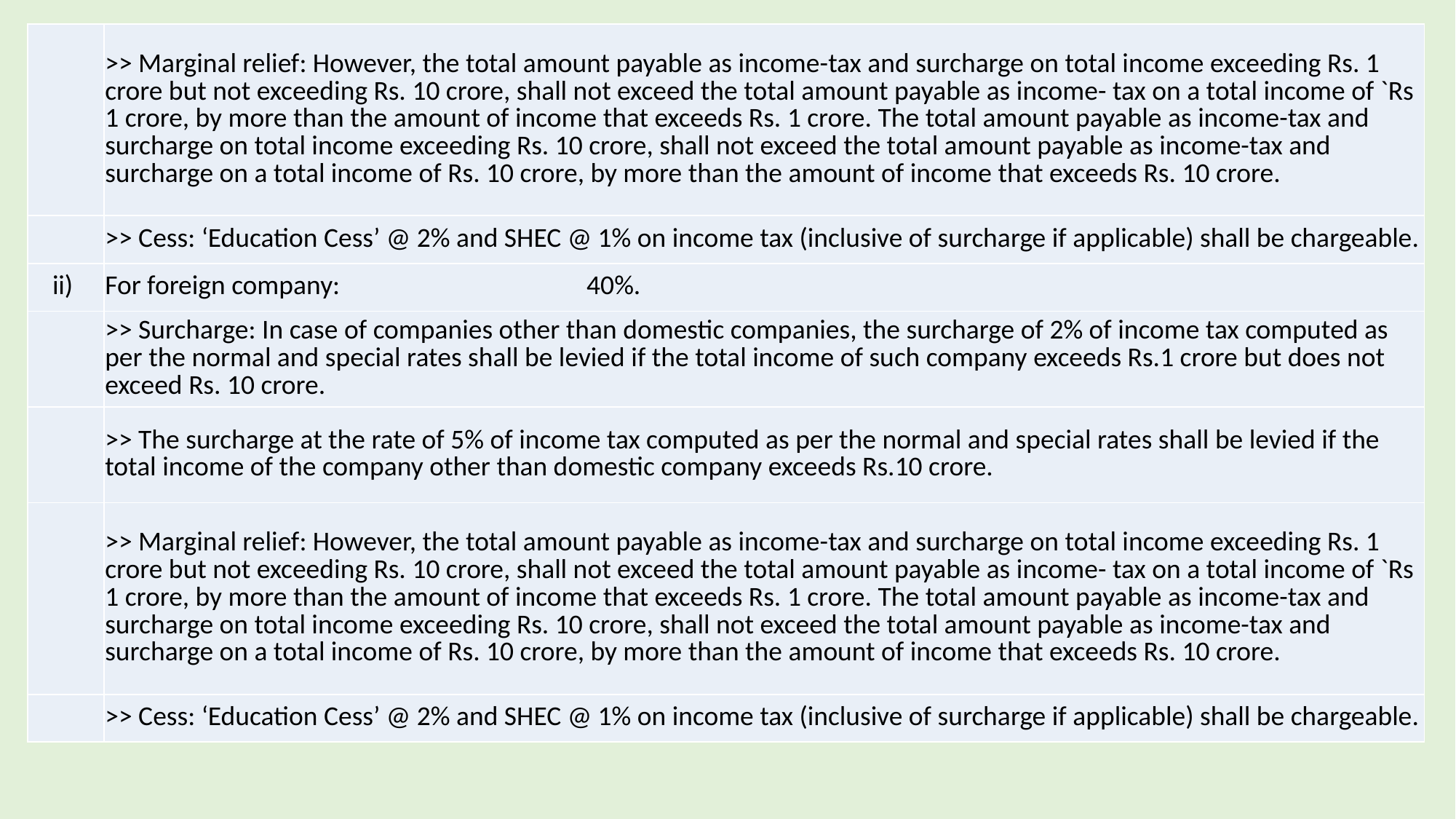

|  | >> Marginal relief: However, the total amount payable as income-tax and surcharge on total income exceeding Rs. 1 crore but not exceeding Rs. 10 crore, shall not exceed the total amount payable as income- tax on a total income of `Rs 1 crore, by more than the amount of income that exceeds Rs. 1 crore. The total amount payable as income-tax and surcharge on total income exceeding Rs. 10 crore, shall not exceed the total amount payable as income-tax and surcharge on a total income of Rs. 10 crore, by more than the amount of income that exceeds Rs. 10 crore. |
| --- | --- |
|  | >> Cess: ‘Education Cess’ @ 2% and SHEC @ 1% on income tax (inclusive of surcharge if applicable) shall be chargeable. |
| ii) | For foreign company: 40%. |
|  | >> Surcharge: In case of companies other than domestic companies, the surcharge of 2% of income tax computed as per the normal and special rates shall be levied if the total income of such company exceeds Rs.1 crore but does not exceed Rs. 10 crore. |
|  | >> The surcharge at the rate of 5% of income tax computed as per the normal and special rates shall be levied if the total income of the company other than domestic company exceeds Rs.10 crore. |
|  | >> Marginal relief: However, the total amount payable as income-tax and surcharge on total income exceeding Rs. 1 crore but not exceeding Rs. 10 crore, shall not exceed the total amount payable as income- tax on a total income of `Rs 1 crore, by more than the amount of income that exceeds Rs. 1 crore. The total amount payable as income-tax and surcharge on total income exceeding Rs. 10 crore, shall not exceed the total amount payable as income-tax and surcharge on a total income of Rs. 10 crore, by more than the amount of income that exceeds Rs. 10 crore. |
|  | >> Cess: ‘Education Cess’ @ 2% and SHEC @ 1% on income tax (inclusive of surcharge if applicable) shall be chargeable. |